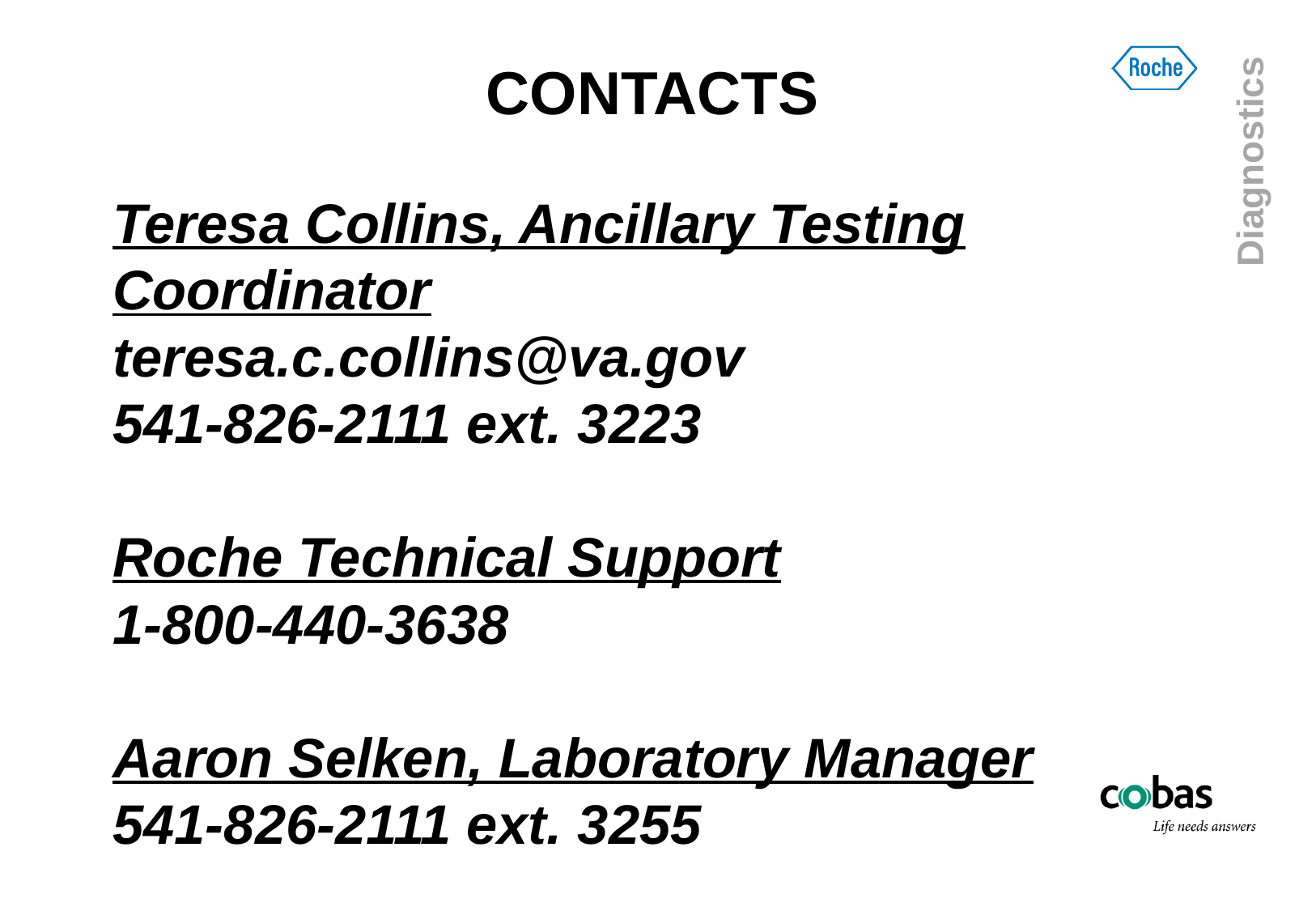

# CONTACTS
Teresa Collins, Ancillary Testing Coordinator
teresa.c.collins@va.gov
541-826-2111 ext. 3223

Roche Technical Support
1-800-440-3638

Aaron Selken, Laboratory Manager
541-826-2111 ext. 3255